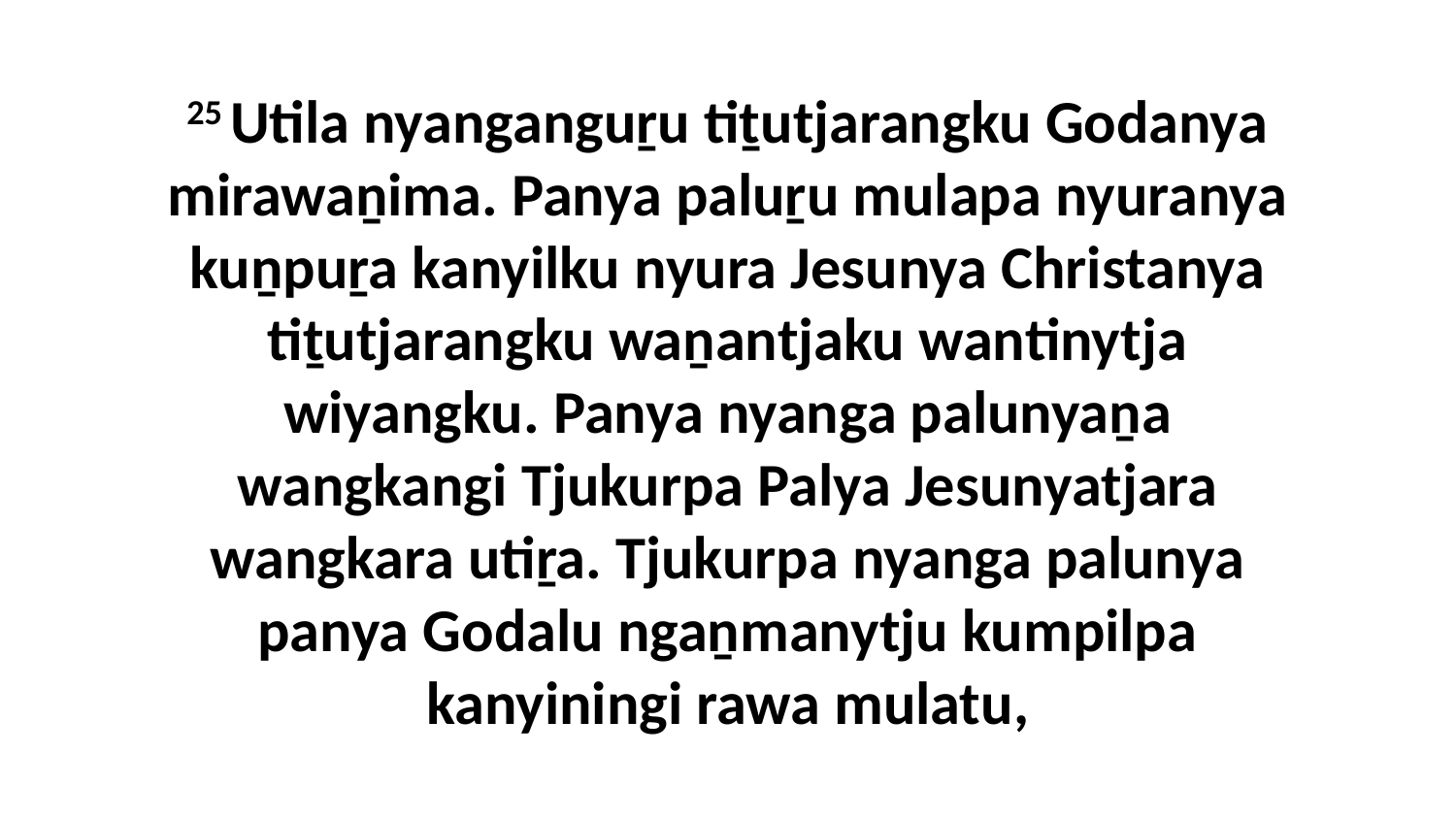

25 Utila nyanganguṟu tiṯutjarangku Godanya mirawaṉima. Panya paluṟu mulapa nyuranya kuṉpuṟa kanyilku nyura Jesunya Christanya tiṯutjarangku waṉantjaku wantinytja wiyangku. Panya nyanga palunyaṉa wangkangi Tjukurpa Palya Jesunyatjara wangkara utiṟa. Tjukurpa nyanga palunya panya Godalu ngaṉmanytju kumpilpa kanyiningi rawa mulatu,